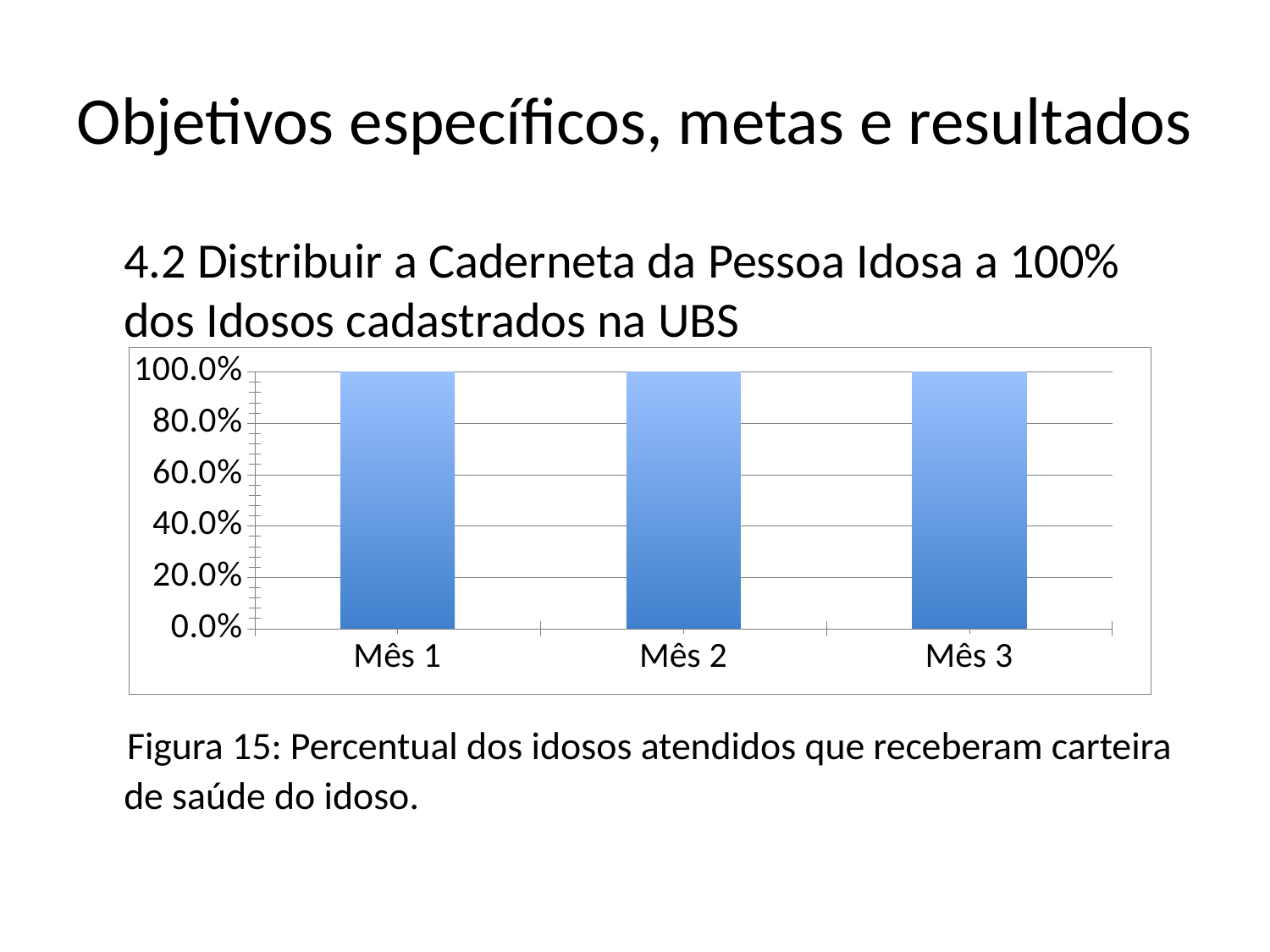

# Objetivos específicos, metas e resultados
     4.2 Distribuir a Caderneta da Pessoa Idosa a 100% dos Idosos cadastrados na UBS

    Figura 15: Percentual dos idosos atendidos que receberam carteira de saúde do idoso.

### Chart

| Category | Proporção de idosos com registro na ficha espelho em dia |
|---|---|
| Mês 1 | 1.0 |
| Mês 2 | 1.0 |
| Mês 3 | 1.0 |